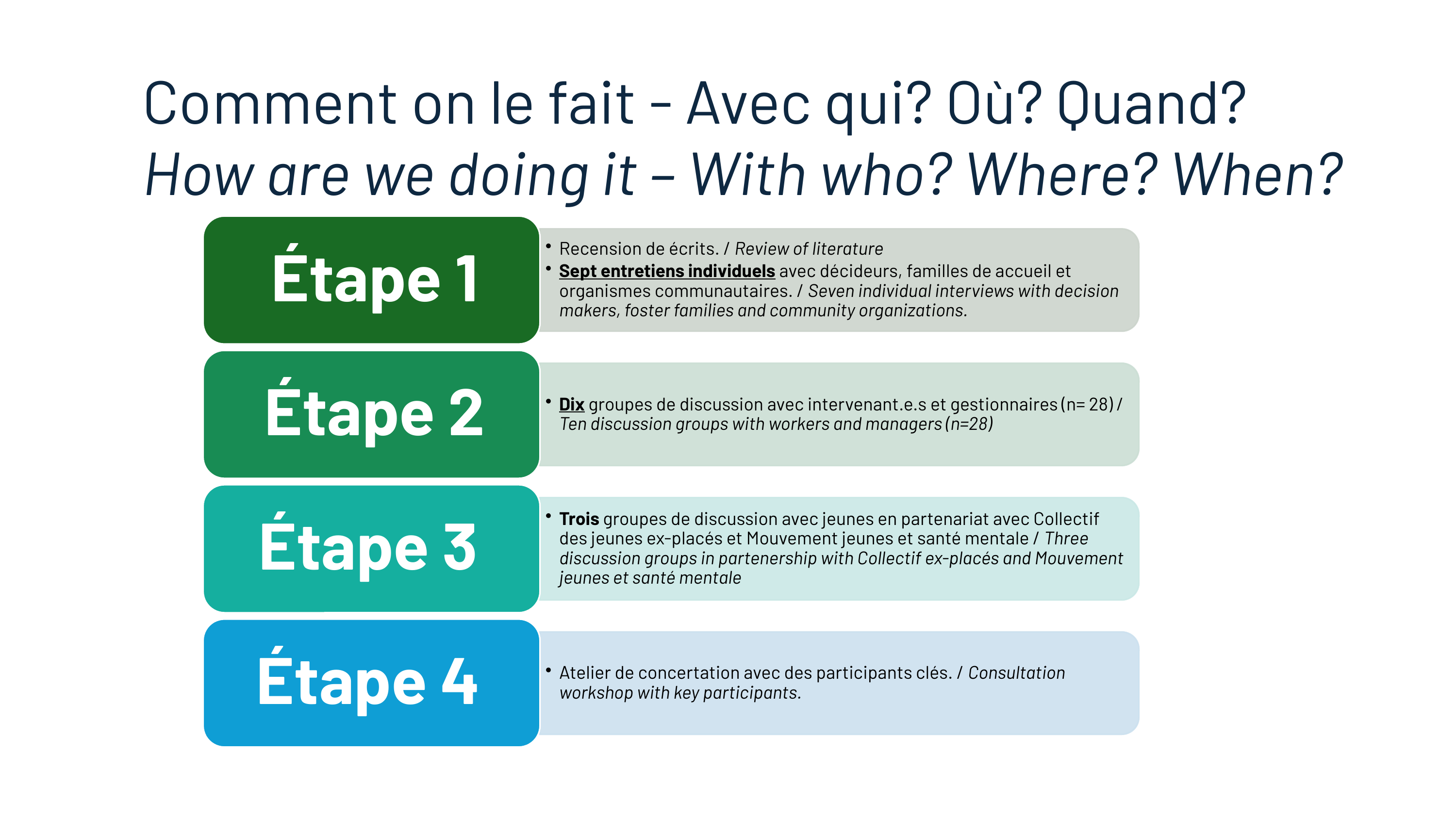

Comment on le fait - Avec qui? Où? Quand?
How are we doing it – With who? Where? When?

Recension de écrits. / Review of literature
Sept entretiens individuels avec décideurs, familles de accueil et organismes communautaires. / Seven individual interviews with decision makers, foster families and community organizations.
Étape 1
Dix groupes de discussion avec intervenant.e.s et gestionnaires (n= 28) / Ten discussion groups with workers and managers (n=28)
Étape 2
Trois groupes de discussion avec jeunes en partenariat avec Collectif des jeunes ex-placés et Mouvement jeunes et santé mentale / Three discussion groups in partenership with Collectif ex-placés and Mouvement jeunes et santé mentale
Étape 3
Atelier de concertation avec des participants clés. / Consultation workshop with key participants.
Étape 4